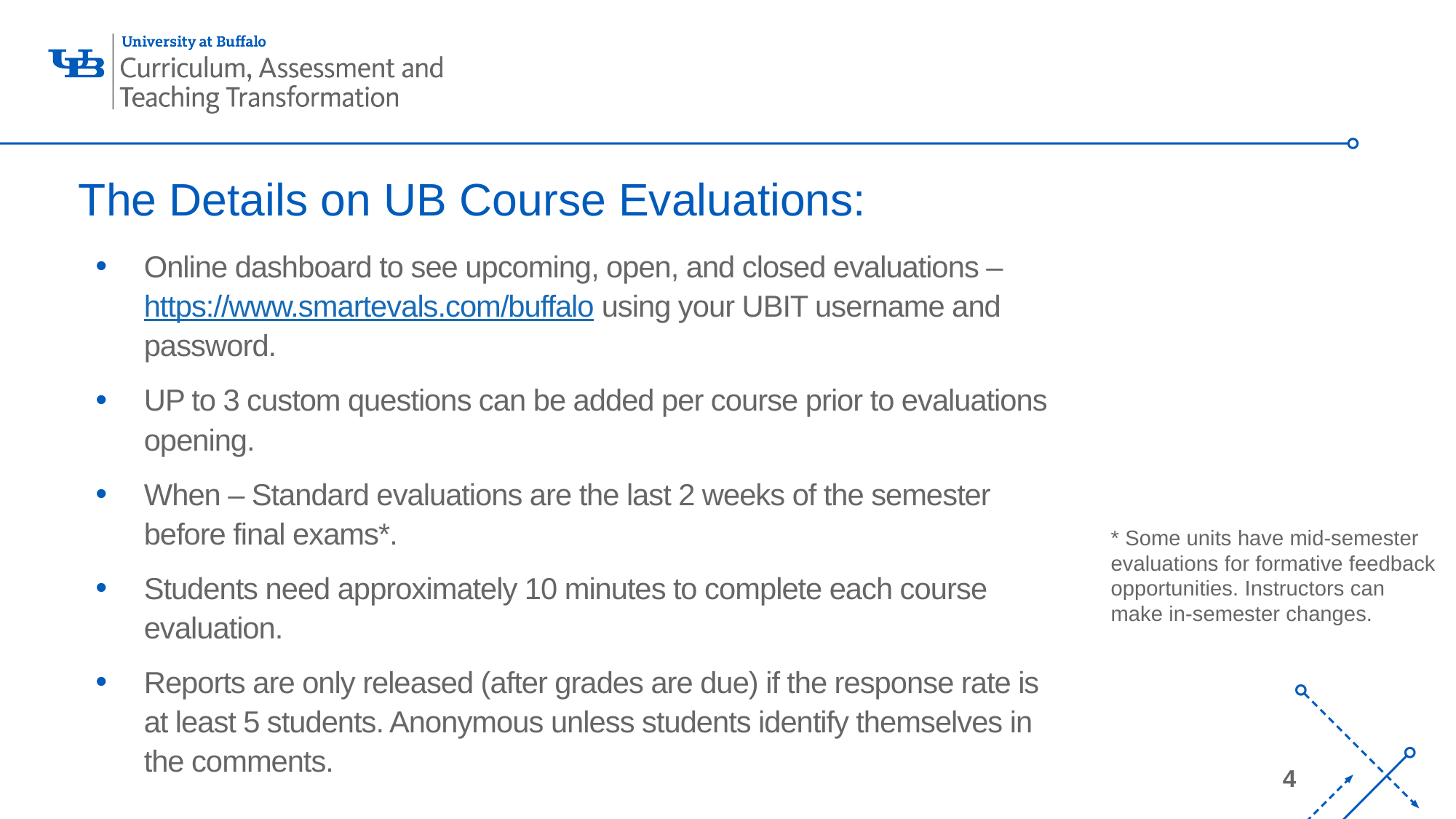

# The Details on UB Course Evaluations:
Online dashboard to see upcoming, open, and closed evaluations – https://www.smartevals.com/buffalo using your UBIT username and password.
UP to 3 custom questions can be added per course prior to evaluations opening.
When – Standard evaluations are the last 2 weeks of the semester before final exams*.
Students need approximately 10 minutes to complete each course evaluation.
Reports are only released (after grades are due) if the response rate is at least 5 students. Anonymous unless students identify themselves in the comments.
* Some units have mid-semester evaluations for formative feedback opportunities. Instructors can make in-semester changes.